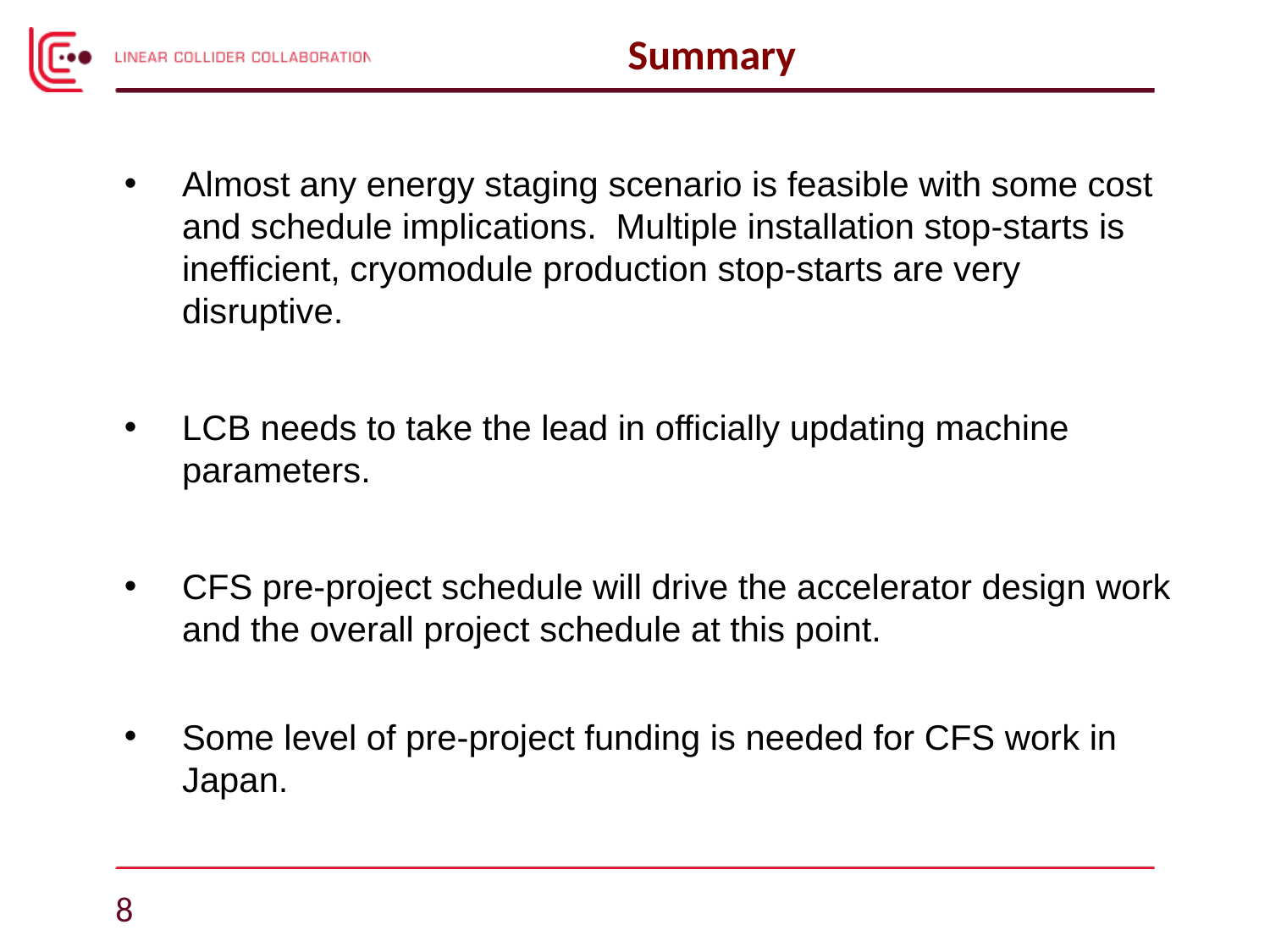

Summary
Almost any energy staging scenario is feasible with some cost and schedule implications.  Multiple installation stop-starts is inefficient, cryomodule production stop-starts are very disruptive.

LCB needs to take the lead in officially updating machine parameters.

CFS pre-project schedule will drive the accelerator design work and the overall project schedule at this point.

Some level of pre-project funding is needed for CFS work in Japan.
8